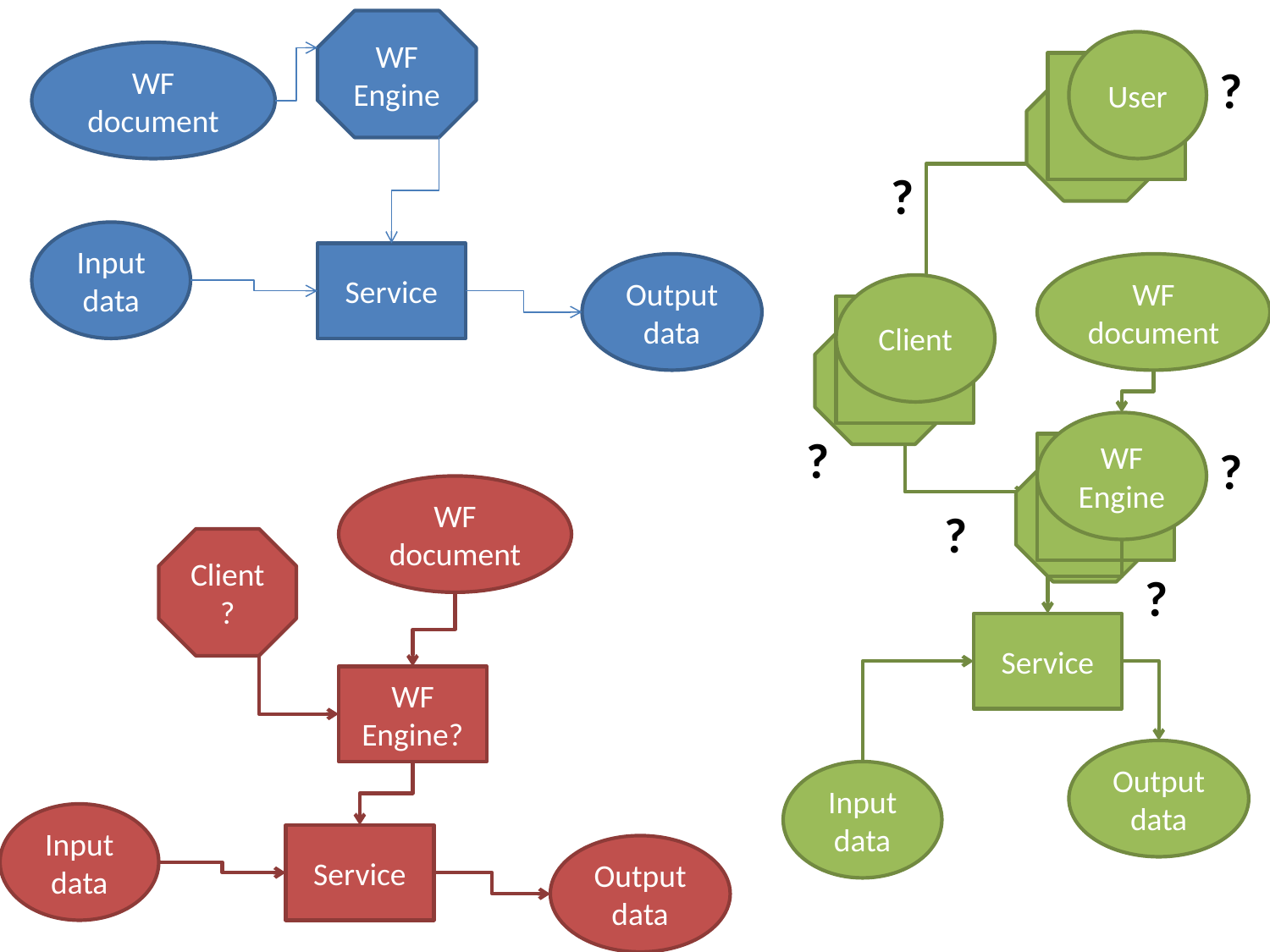

WF Engine
User
WF document

?

?
Input
data
Service
Output data
WF document
Client

WF Engine
?

?

WF document
?
Client?
?
Service
WF Engine?
Output data
Input
data
Input
data
Service
Output data